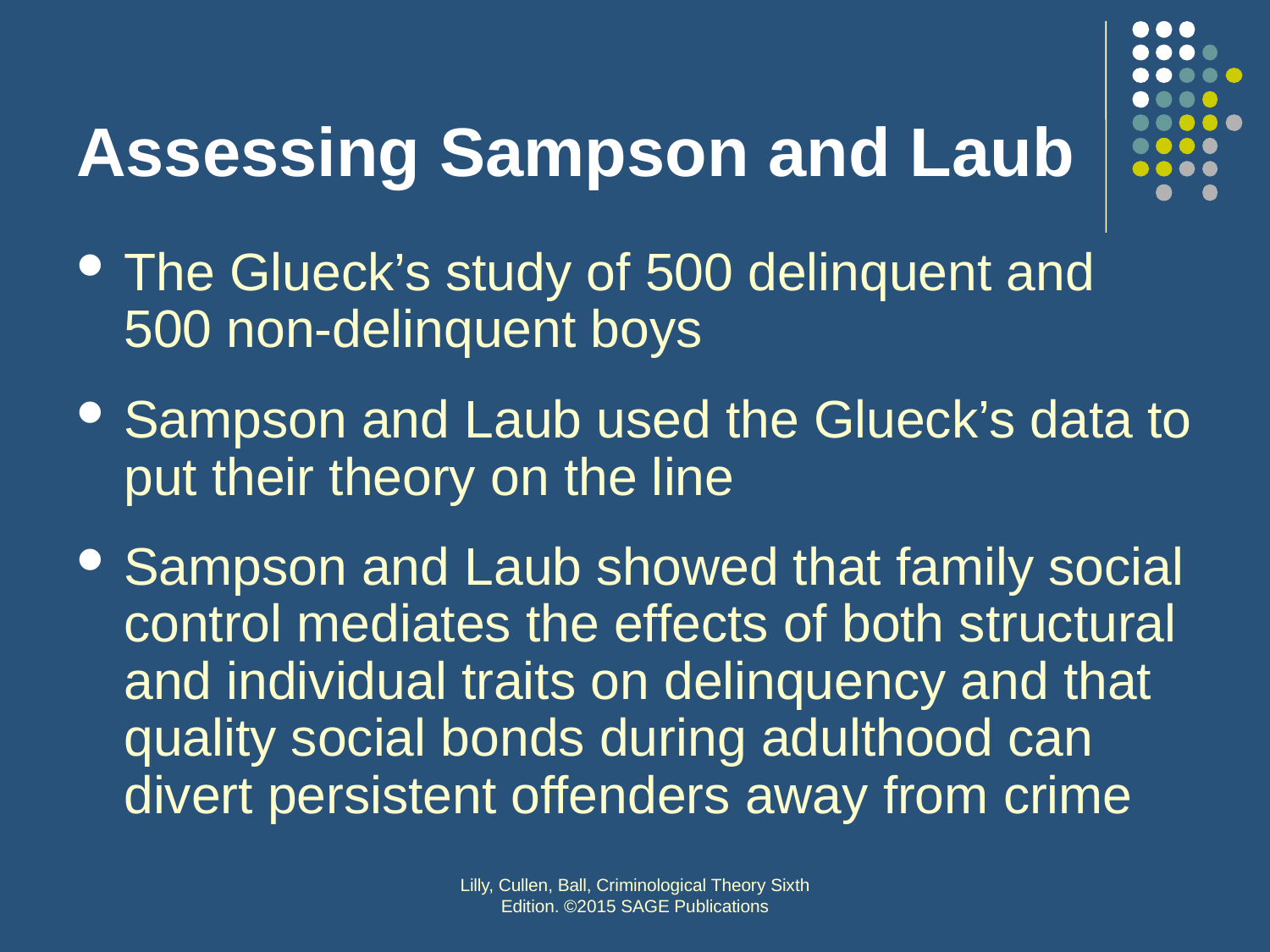

# Assessing Sampson and Laub
The Glueck’s study of 500 delinquent and 500 non-delinquent boys

Sampson and Laub used the Glueck’s data to put their theory on the line

Sampson and Laub showed that family social control mediates the effects of both structural and individual traits on delinquency and that quality social bonds during adulthood can divert persistent offenders away from crime
Lilly, Cullen, Ball, Criminological Theory Sixth Edition. ©2015 SAGE Publications